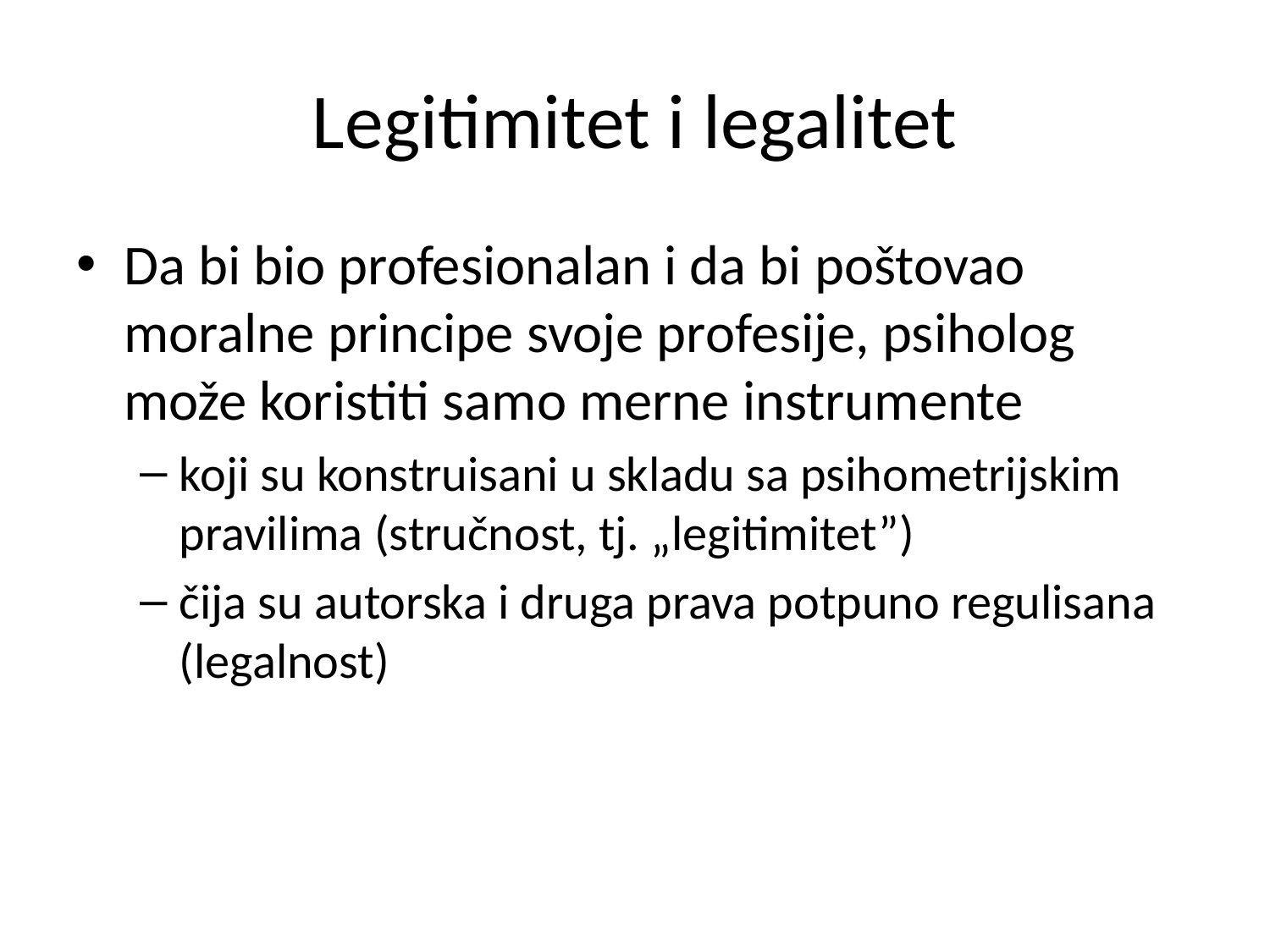

# Legitimitet i legalitet
Da bi bio profesionalan i da bi poštovao moralne principe svoje profesije, psiholog može koristiti samo merne instrumente
koji su konstruisani u skladu sa psihometrijskim pravilima (stručnost, tj. „legitimitet”)
čija su autorska i druga prava potpuno regulisana (legalnost)